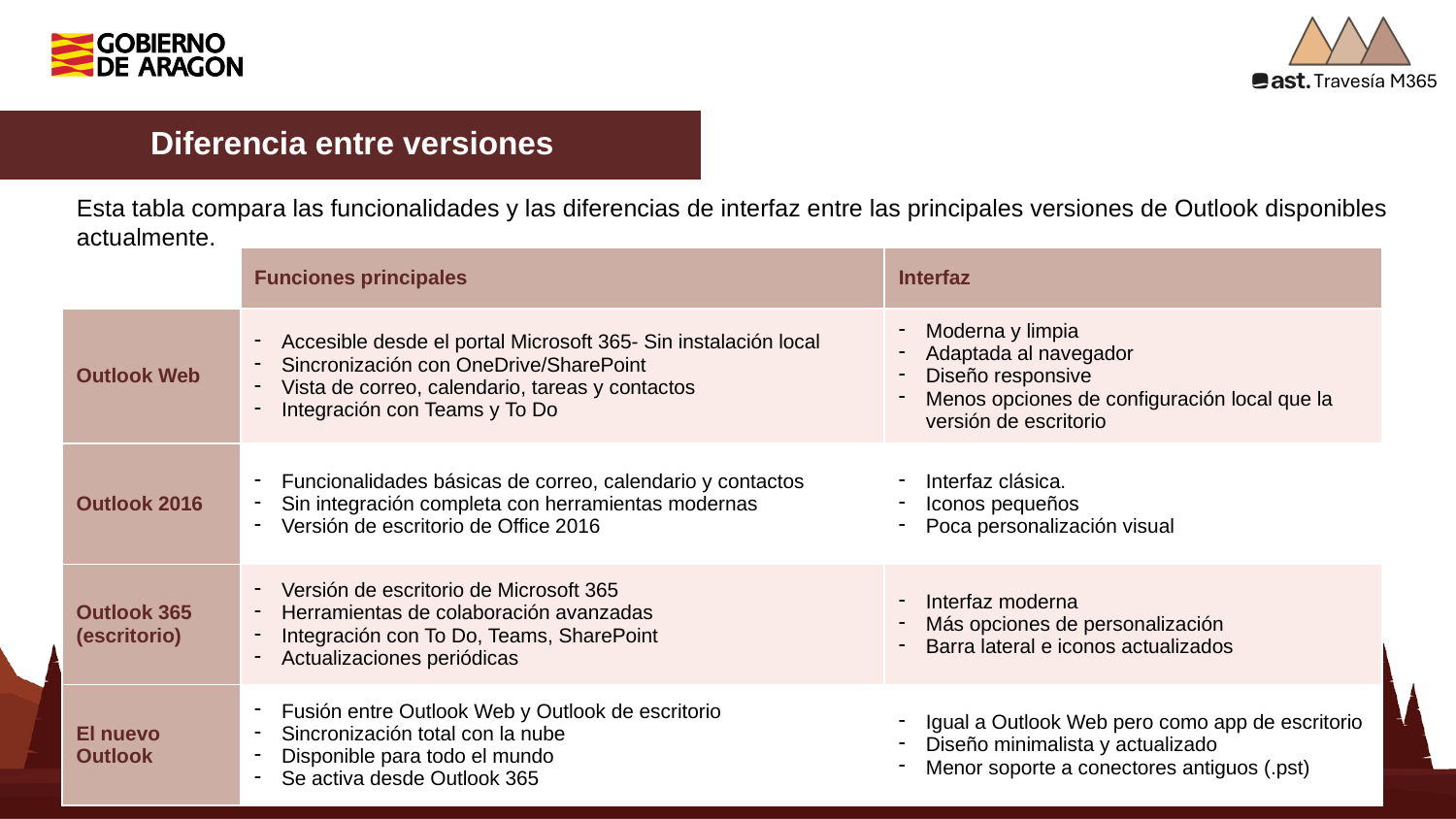

Diferencia entre versiones
Esta tabla compara las funcionalidades y las diferencias de interfaz entre las principales versiones de Outlook disponibles actualmente.
|  | Funciones principales | Interfaz |
| --- | --- | --- |
| Outlook Web | Accesible desde el portal Microsoft 365- Sin instalación local Sincronización con OneDrive/SharePoint Vista de correo, calendario, tareas y contactos Integración con Teams y To Do | Moderna y limpia Adaptada al navegador Diseño responsive Menos opciones de configuración local que la versión de escritorio |
| Outlook 2016 | Funcionalidades básicas de correo, calendario y contactos Sin integración completa con herramientas modernas Versión de escritorio de Office 2016 | Interfaz clásica. Iconos pequeños Poca personalización visual |
| Outlook 365 (escritorio) | Versión de escritorio de Microsoft 365 Herramientas de colaboración avanzadas Integración con To Do, Teams, SharePoint Actualizaciones periódicas | Interfaz moderna Más opciones de personalización Barra lateral e iconos actualizados |
| El nuevo Outlook | Fusión entre Outlook Web y Outlook de escritorio Sincronización total con la nube Disponible para todo el mundo Se activa desde Outlook 365 | Igual a Outlook Web pero como app de escritorio Diseño minimalista y actualizado Menor soporte a conectores antiguos (.pst) |